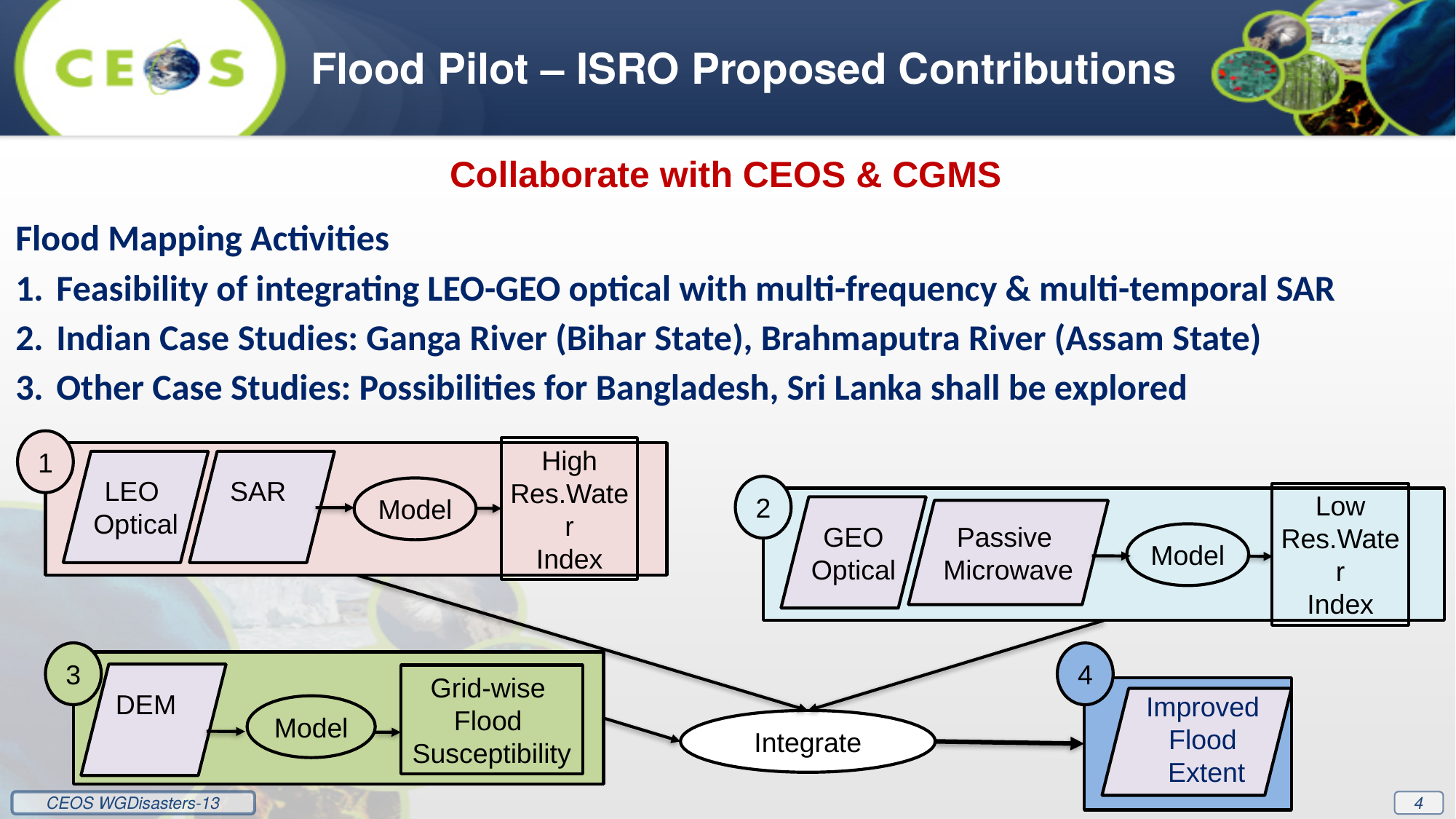

Flood Pilot – ISRO Proposed Contributions
Collaborate with CEOS & CGMS
Flood Mapping Activities
Feasibility of integrating LEO-GEO optical with multi-frequency & multi-temporal SAR
Indian Case Studies: Ganga River (Bihar State), Brahmaputra River (Assam State)
Other Case Studies: Possibilities for Bangladesh, Sri Lanka shall be explored
1

LEO
Optical
SAR

High Res.Water
Index
2
Model

GEO Optical
Passive
Microwave
Low Res.Water
Index
Model
3
4

DEM

Grid-wise
Flood
Susceptibility

Improved
Flood
Extent

Model
Integrate
4